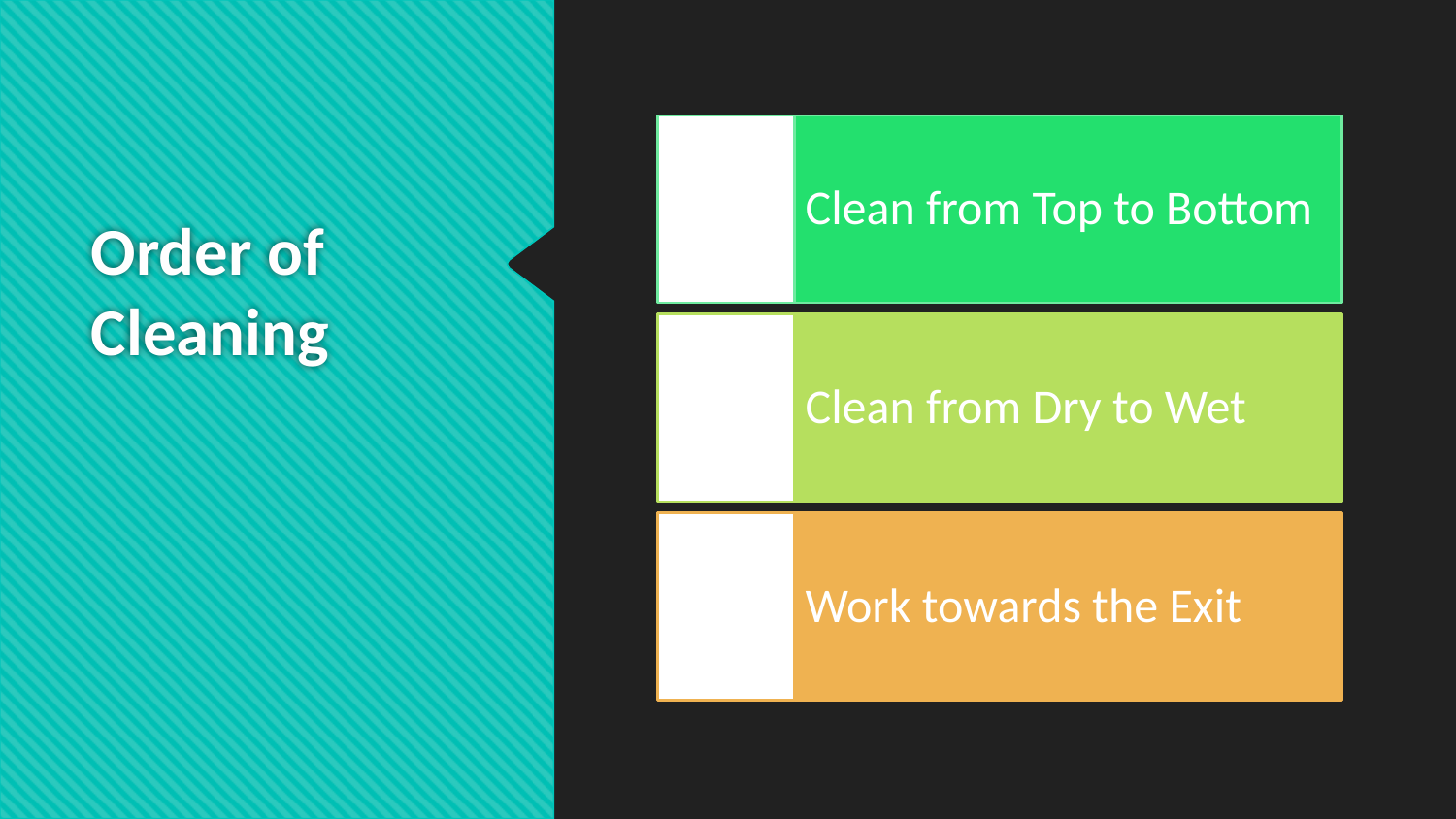

Clean from Top to Bottom
Rule 1
Clean from Dry to Wet
Rule 2
Work towards the Exit
Rule 3
# Order of Cleaning